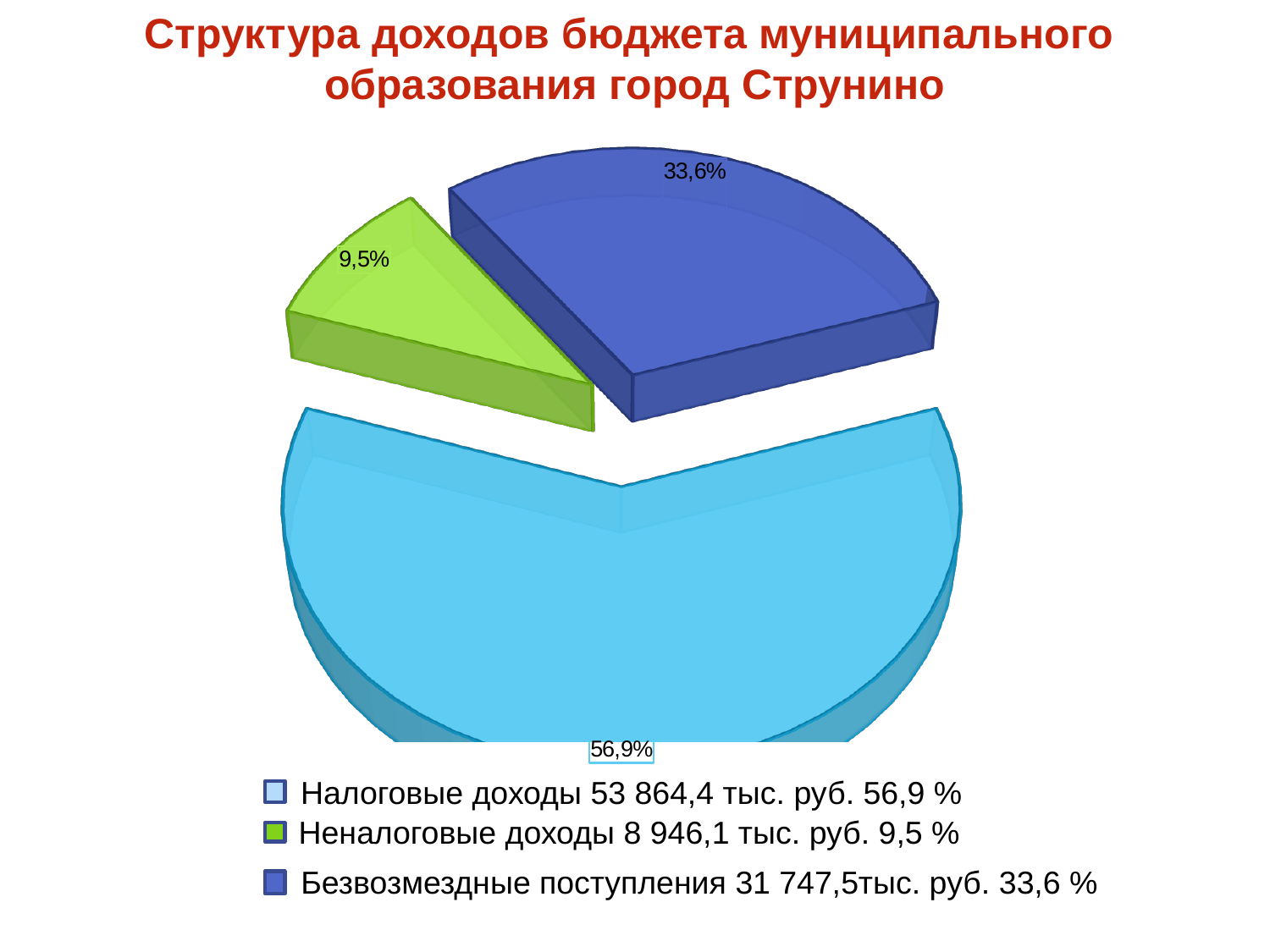

Структура доходов бюджета муниципального
образования город Струнино

[unsupported chart]

      Налоговые доходы 53 864,4 тыс. руб. 56,9 %

        Неналоговые доходы 8 946,1 тыс. руб. 9,5 %

   Безвозмездные поступления 31 747,5тыс. руб. 33,6 %